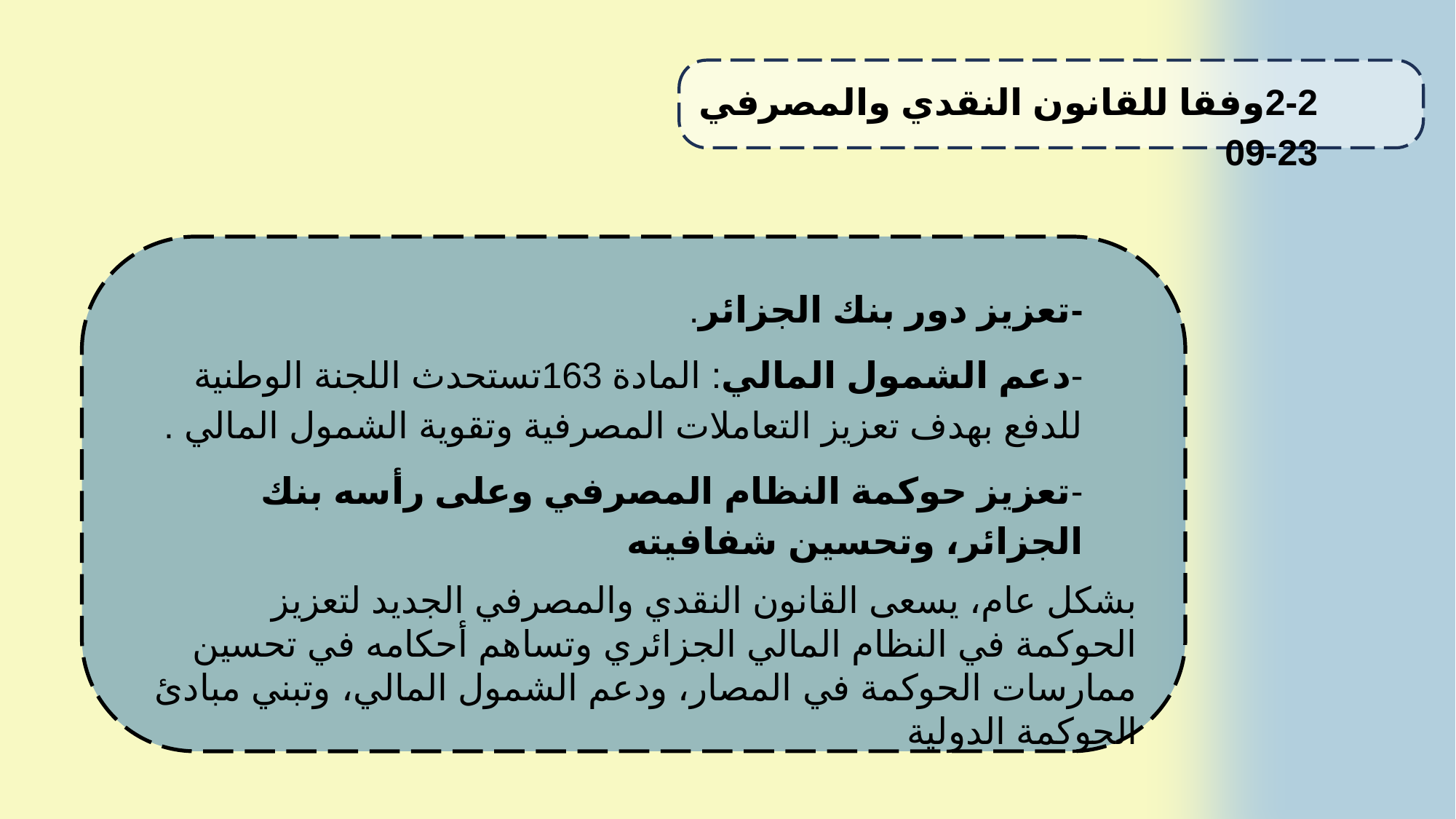

2-2وفقا للقانون النقدي والمصرفي 23-09

-تعزيز دور بنك الجزائر.
-دعم الشمول المالي: المادة 163تستحدث اللجنة الوطنية للدفع بهدف تعزيز التعاملات المصرفية وتقوية الشمول المالي .
-تعزيز حوكمة النظام المصرفي وعلى رأسه بنك الجزائر، وتحسين شفافيته
   بشكل عام، يسعى القانون النقدي والمصرفي الجديد لتعزيز الحوكمة في النظام المالي الجزائري وتساهم أحكامه في تحسين ممارسات الحوكمة في المصار، ودعم الشمول المالي، وتبني مبادئ الحوكمة الدولية